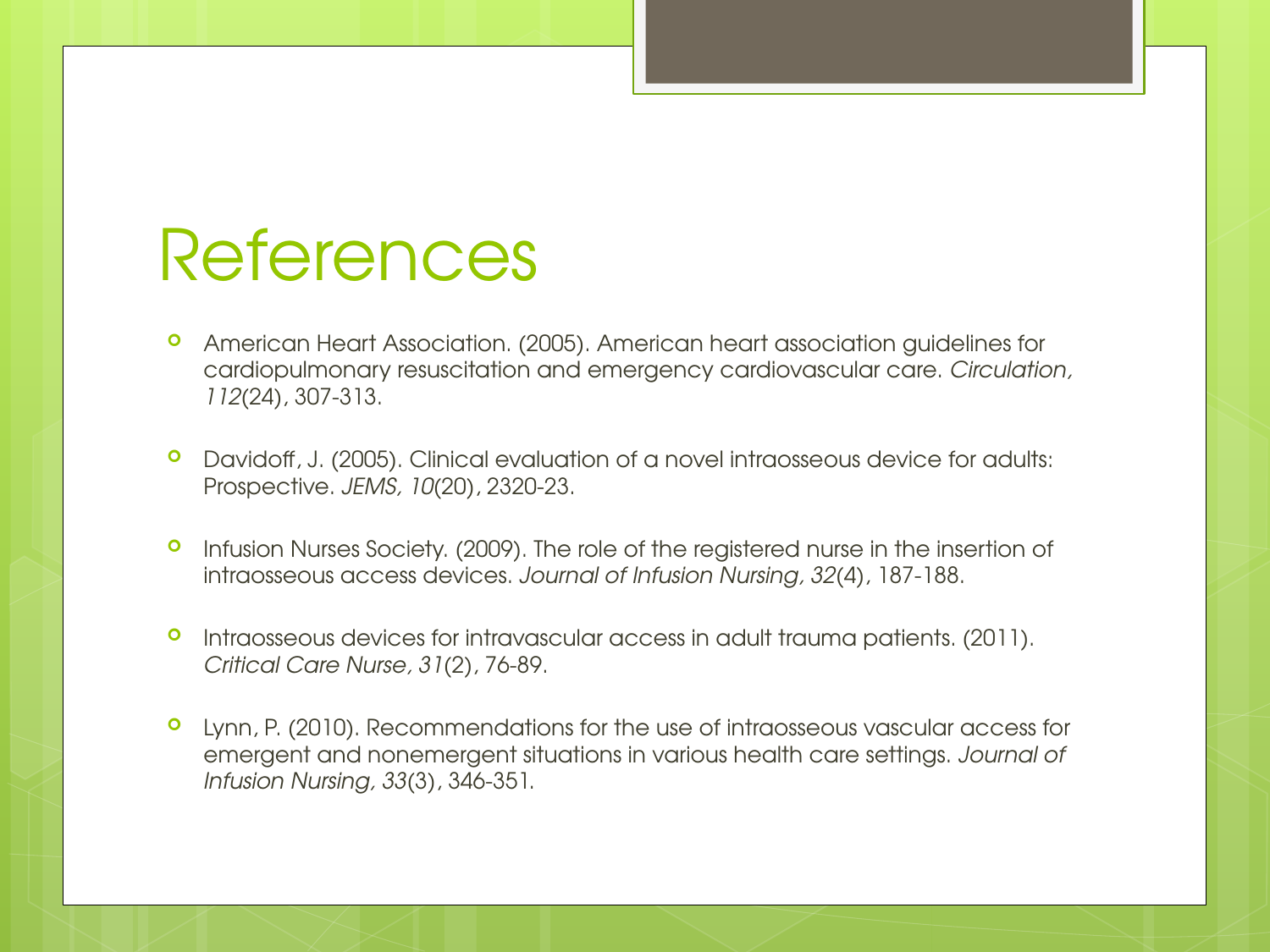

# References
American Heart Association. (2005). American heart association guidelines for cardiopulmonary resuscitation and emergency cardiovascular care. Circulation, 112(24), 307-313.

Davidoff, J. (2005). Clinical evaluation of a novel intraosseous device for adults: Prospective. JEMS, 10(20), 2320-23.

Infusion Nurses Society. (2009). The role of the registered nurse in the insertion of intraosseous access devices. Journal of Infusion Nursing, 32(4), 187-188.

Intraosseous devices for intravascular access in adult trauma patients. (2011). Critical Care Nurse, 31(2), 76-89.

Lynn, P. (2010). Recommendations for the use of intraosseous vascular access for emergent and nonemergent situations in various health care settings. Journal of Infusion Nursing, 33(3), 346-351.